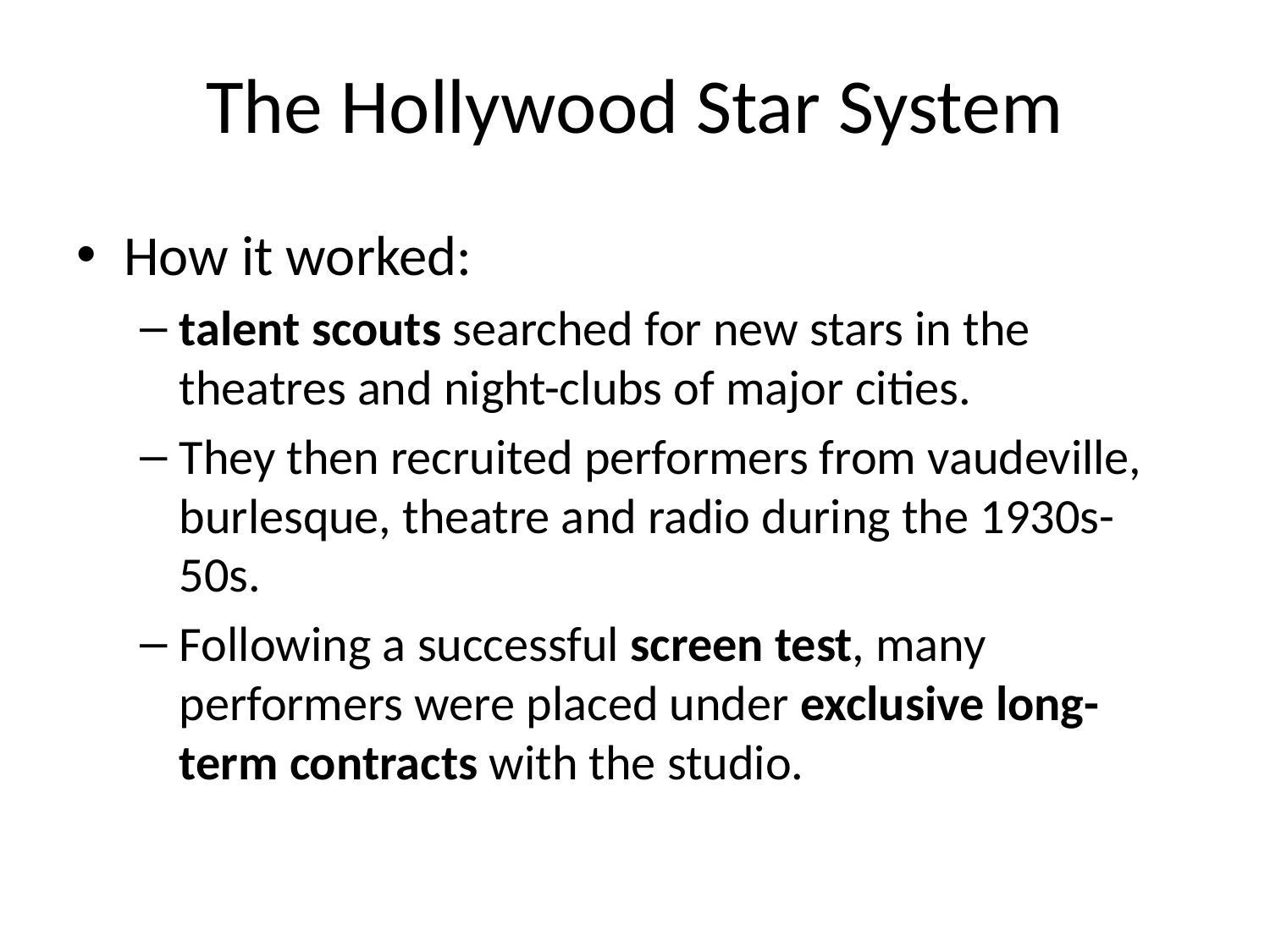

# The Hollywood Star System
How it worked:
talent scouts searched for new stars in the theatres and night-clubs of major cities.
They then recruited performers from vaudeville, burlesque, theatre and radio during the 1930s-50s.
Following a successful screen test, many performers were placed under exclusive long-term contracts with the studio.